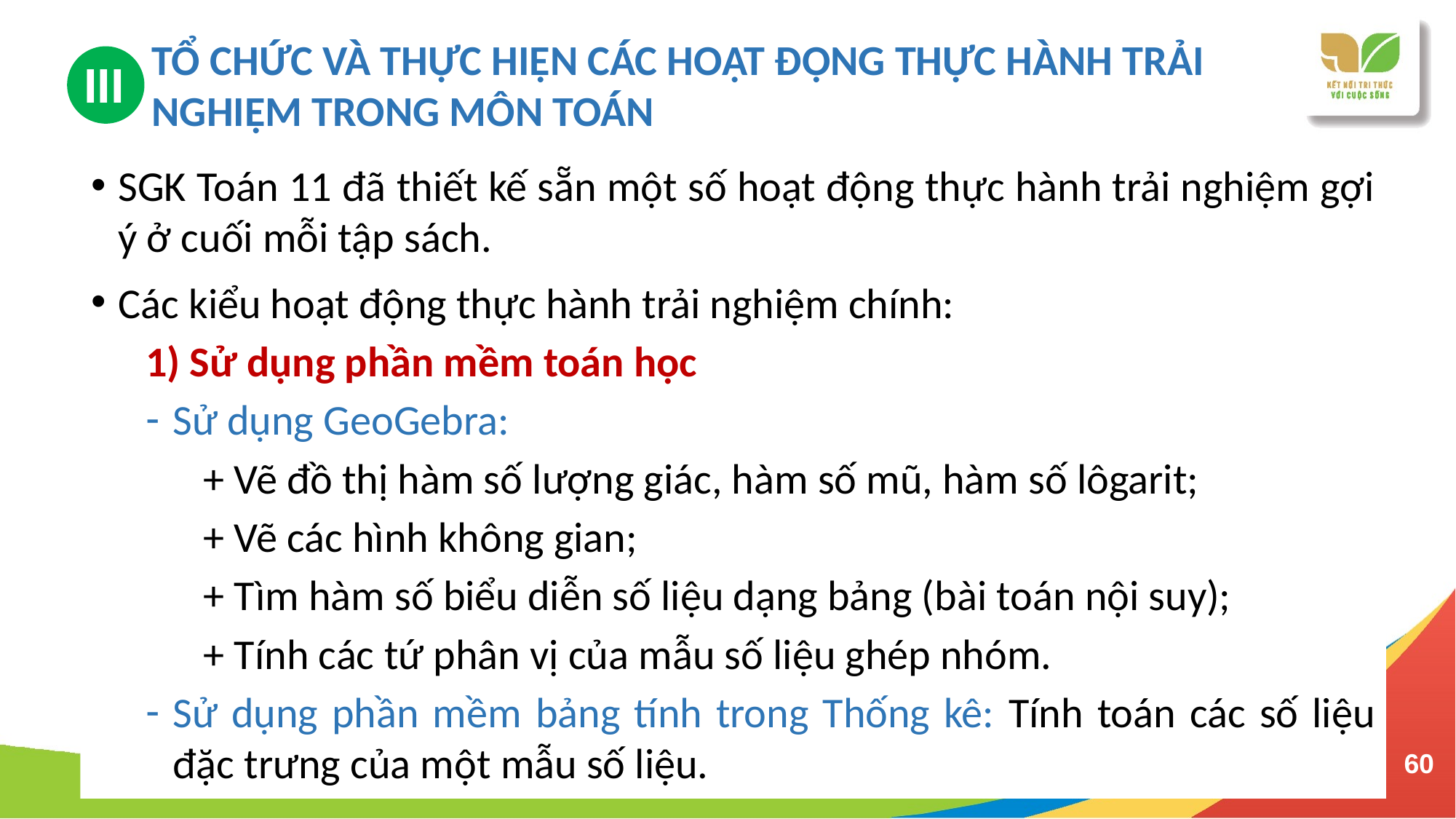

TỔ CHỨC VÀ THỰC HIỆN CÁC HOẠT ĐỘNG THỰC HÀNH TRẢI NGHIỆM TRONG MÔN TOÁN

III
SGK Toán 11 đã thiết kế sẵn một số hoạt động thực hành trải nghiệm gợi ý ở cuối mỗi tập sách.
Các kiểu hoạt động thực hành trải nghiệm chính:
1) Sử dụng phần mềm toán học
Sử dụng GeoGebra:
      + Vẽ đồ thị hàm số lượng giác, hàm số mũ, hàm số lôgarit;
      + Vẽ các hình không gian;
      + Tìm hàm số biểu diễn số liệu dạng bảng (bài toán nội suy);
      + Tính các tứ phân vị của mẫu số liệu ghép nhóm.
Sử dụng phần mềm bảng tính trong Thống kê: Tính toán các số liệu đặc trưng của một mẫu số liệu.